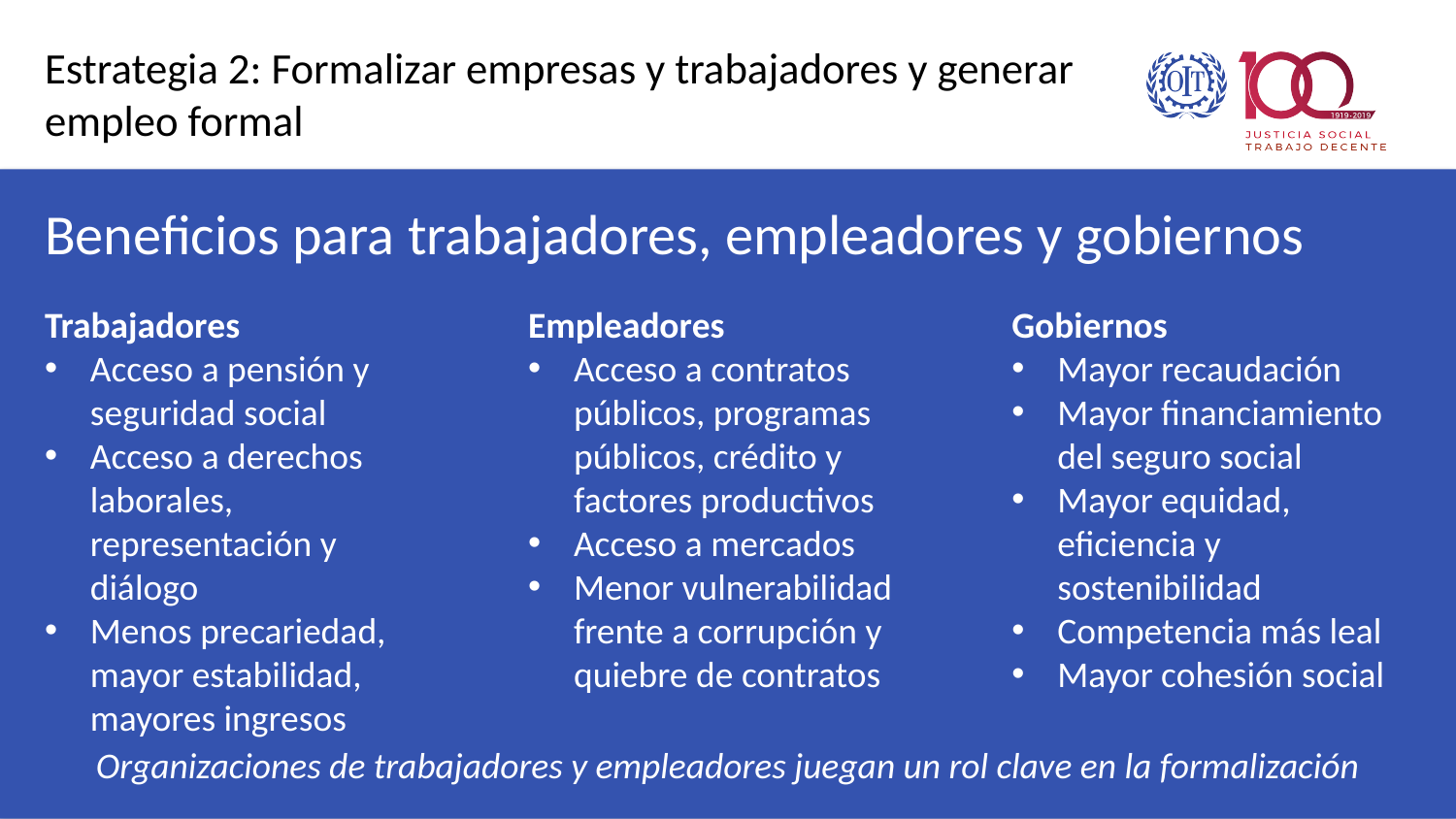

# Estrategia 2: Formalizar empresas y trabajadores y generar empleo formal
Beneficios para trabajadores, empleadores y gobiernos
Trabajadores
Acceso a pensión y seguridad social
Acceso a derechos laborales, representación y diálogo
Menos precariedad, mayor estabilidad, mayores ingresos
Empleadores
Acceso a contratos públicos, programas públicos, crédito y factores productivos
Acceso a mercados
Menor vulnerabilidad frente a corrupción y quiebre de contratos
Gobiernos
Mayor recaudación
Mayor financiamiento del seguro social
Mayor equidad, eficiencia y sostenibilidad
Competencia más leal
Mayor cohesión social
Organizaciones de trabajadores y empleadores juegan un rol clave en la formalización